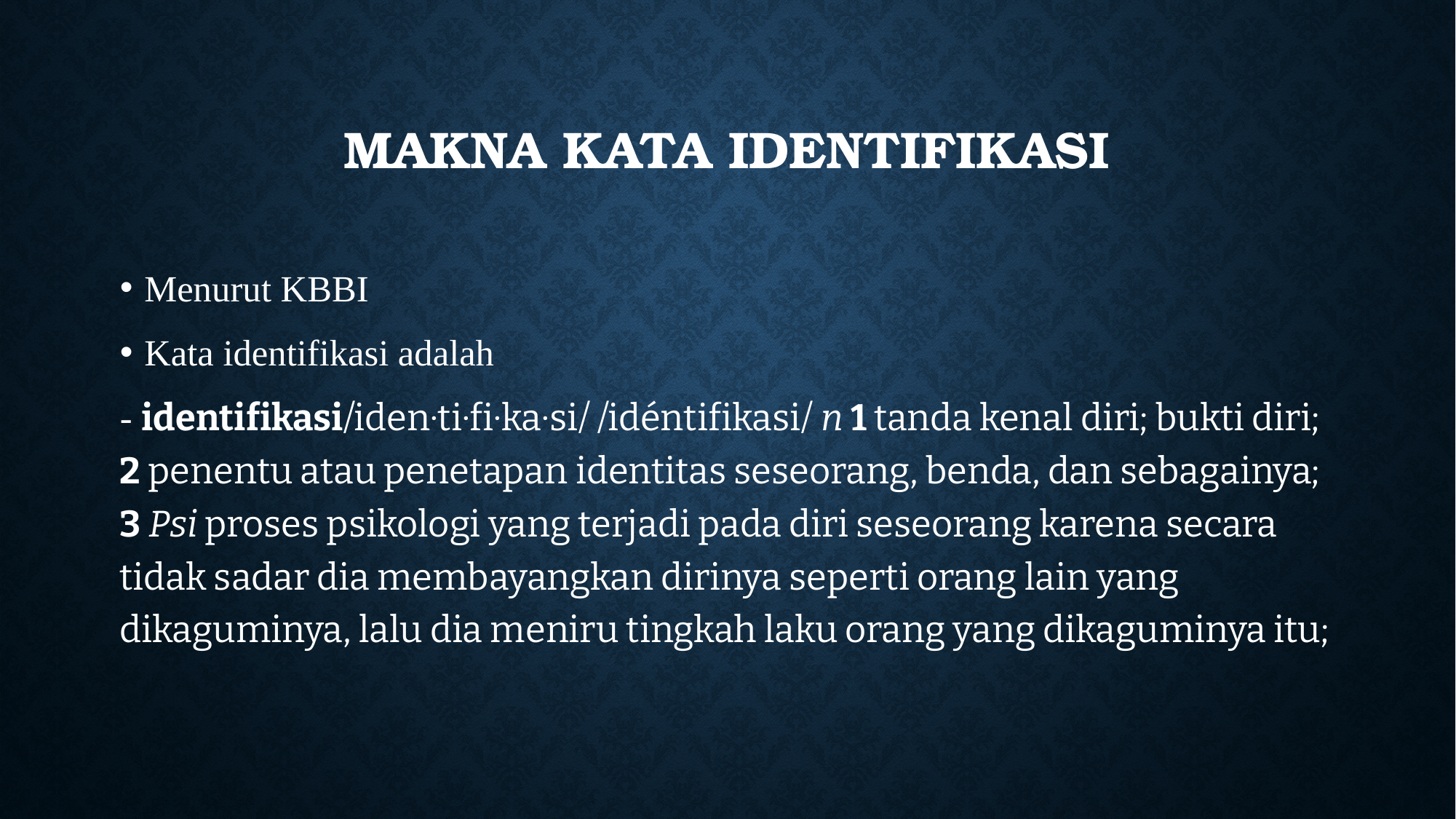

# MAKNA KATA IDENTIFIKASI
Menurut KBBI
Kata identifikasi adalah
- identifikasi/iden·ti·fi·ka·si/ /idéntifikasi/ n 1 tanda kenal diri; bukti diri; 2 penentu atau penetapan identitas seseorang, benda, dan sebagainya; 3 Psi proses psikologi yang terjadi pada diri seseorang karena secara tidak sadar dia membayangkan dirinya seperti orang lain yang dikaguminya, lalu dia meniru tingkah laku orang yang dikaguminya itu;